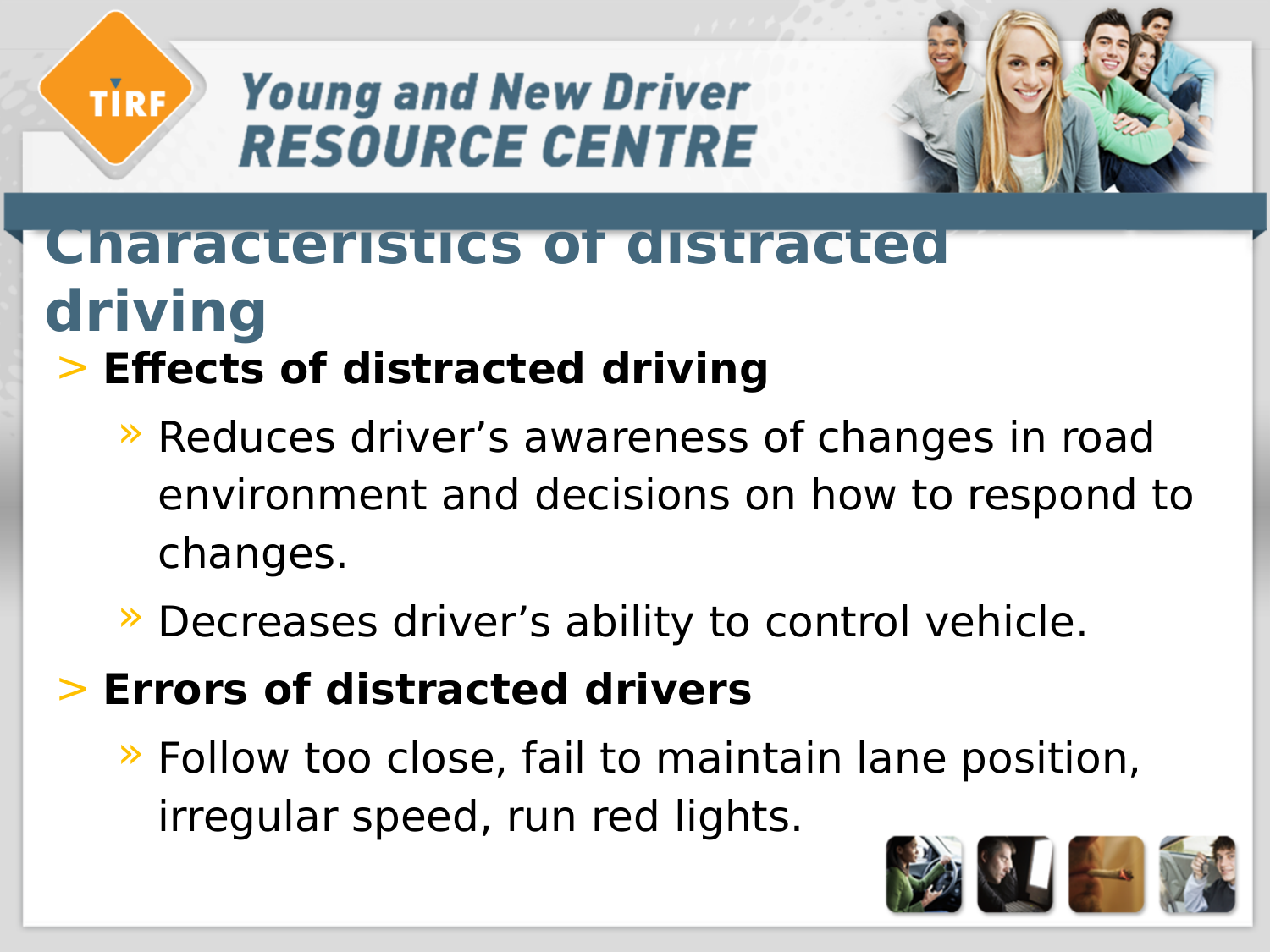

# Characteristics of distracted driving
Effects of distracted driving
Reduces driver’s awareness of changes in road environment and decisions on how to respond to changes.
Decreases driver’s ability to control vehicle.
Errors of distracted drivers
Follow too close, fail to maintain lane position, irregular speed, run red lights.